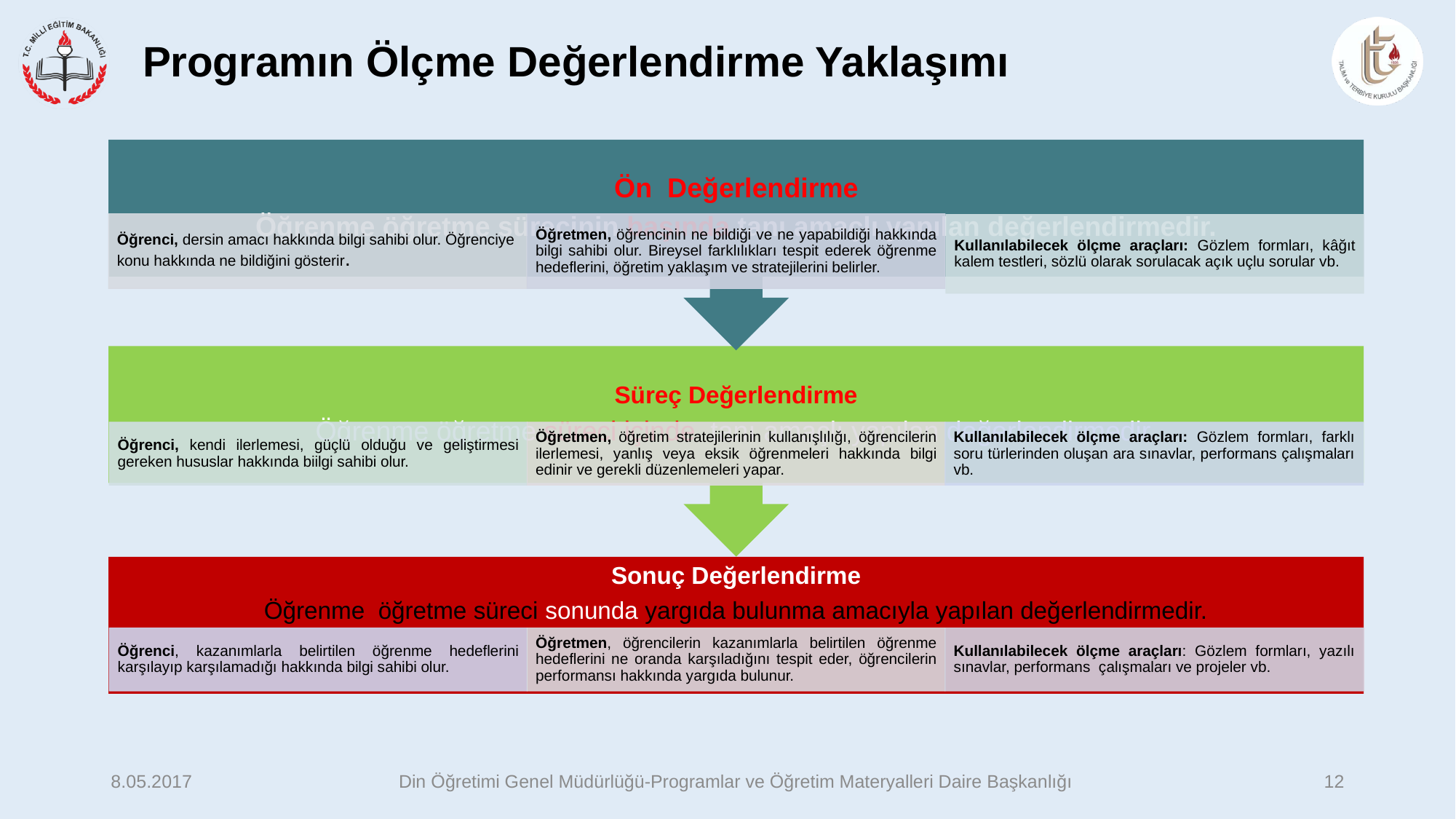

# Programın Ölçme Değerlendirme Yaklaşımı
Sonuç Değerlendirme
Öğrenme  öğretme süreci sonunda yargıda bulunma amacıyla yapılan değerlendirmedir.
Öğrenci, kazanımlarla belirtilen öğrenme hedeflerini karşılayıp karşılamadığı hakkında bilgi sahibi olur.
Öğretmen, öğrencilerin kazanımlarla belirtilen öğrenme hedeflerini ne oranda karşıladığını tespit eder, öğrencilerin performansı hakkında yargıda bulunur.
Kullanılabilecek ölçme araçları: Gözlem formları, yazılı sınavlar, performans  çalışmaları ve projeler vb.
Süreç Değerlendirme
Öğrenme öğretme süreci içinde  tanı amaçlı yapılan değerlendirmedir.
Öğrenci, kendi ilerlemesi, güçlü olduğu ve geliştirmesi gereken hususlar hakkında biilgi sahibi olur.
Öğretmen, öğretim stratejilerinin kullanışlılığı, öğrencilerin ilerlemesi, yanlış veya eksik öğrenmeleri hakkında bilgi edinir ve gerekli düzenlemeleri yapar.
Kullanılabilecek ölçme araçları: Gözlem formları, farklı soru türlerinden oluşan ara sınavlar, performans çalışmaları vb.
Ön  Değerlendirme
Öğrenme öğretme sürecinin başında tanı amaçlı yapılan değerlendirmedir.
Öğrenci, dersin amacı hakkında bilgi sahibi olur. Öğrenciye konu hakkında ne bildiğini gösterir.
Öğretmen, öğrencinin ne bildiği ve ne yapabildiği hakkında bilgi sahibi olur. Bireysel farklılıkları tespit ederek öğrenme hedeflerini, öğretim yaklaşım ve stratejilerini belirler.
Kullanılabilecek ölçme araçları: Gözlem formları, kâğıt kalem testleri, sözlü olarak sorulacak açık uçlu sorular vb.
8.05.2017
Din Öğretimi Genel Müdürlüğü-Programlar ve Öğretim Materyalleri Daire Başkanlığı
12